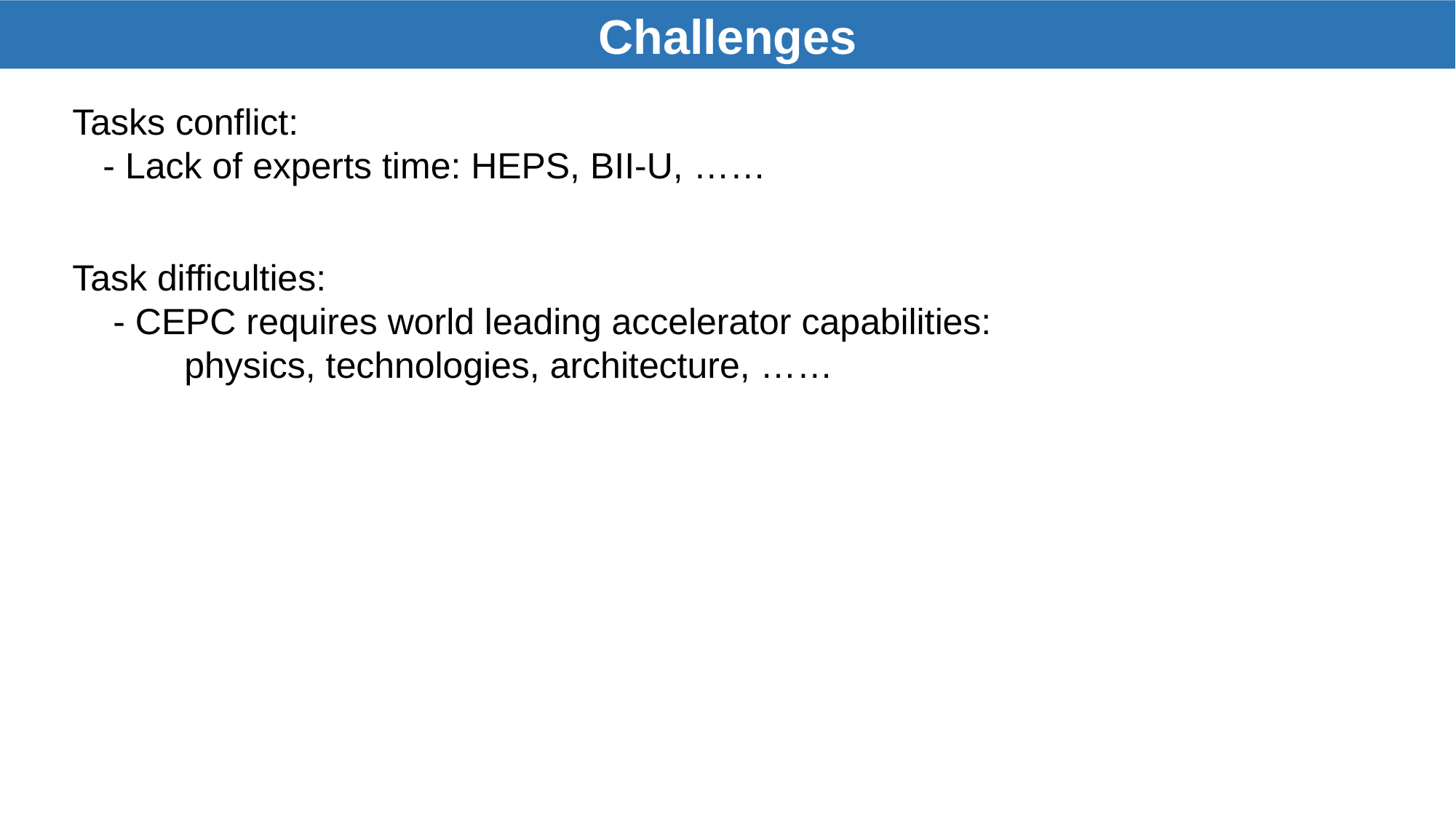

Challenges
Tasks conflict:
   - Lack of experts time: HEPS, BII-U, ……
Task difficulties:
    - CEPC requires world leading accelerator capabilities:
           physics, technologies, architecture, ……